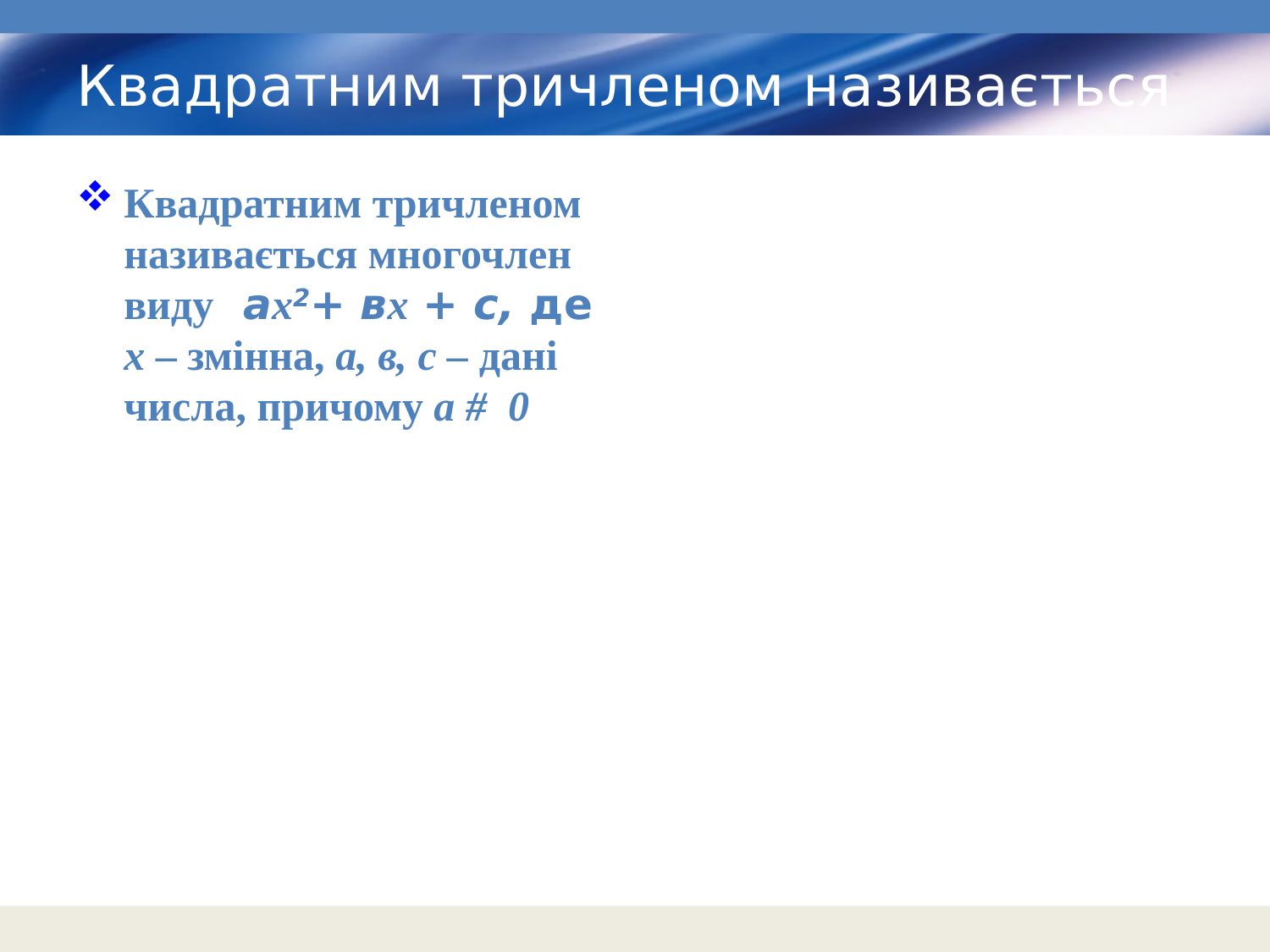

# Квадратним тричленом називається
Квадратним тричленом називається многочлен виду  ах2+ вх + с, де х – змінна, а, в, с – дані числа, причому а #  0